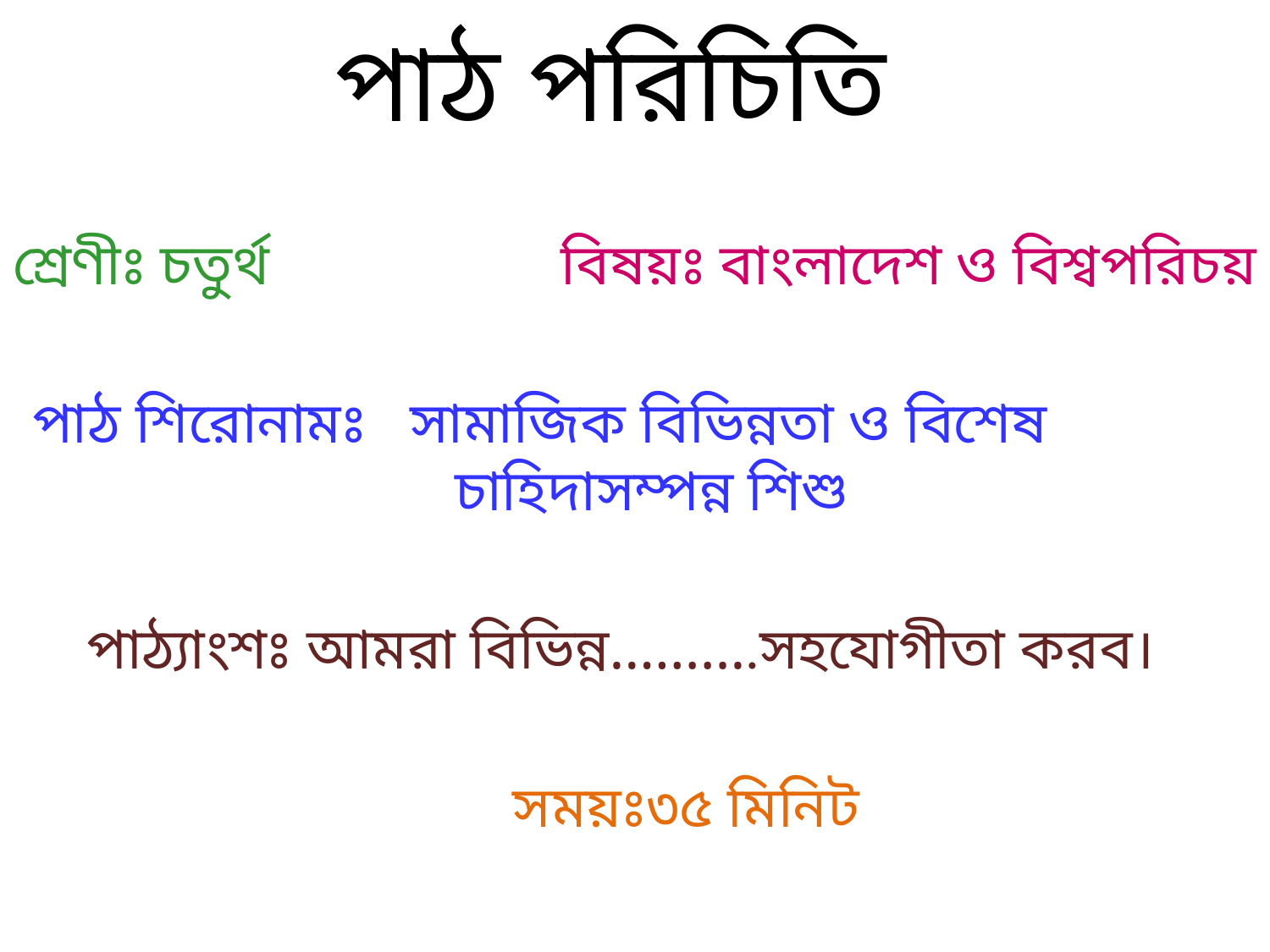

# পাঠ পরিচিতি
শ্রেণীঃ চতুর্থ                    বিষয়ঃ বাংলাদেশ ও বিশ্বপরিচয়

পাঠ শিরোনামঃ   সামাজিক বিভিন্নতা ও বিশেষ              চাহিদাসম্পন্ন শিশু

পাঠ্যাংশঃ আমরা বিভিন্ন……….সহযোগীতা করব।

        সময়ঃ৩৫ মিনিট